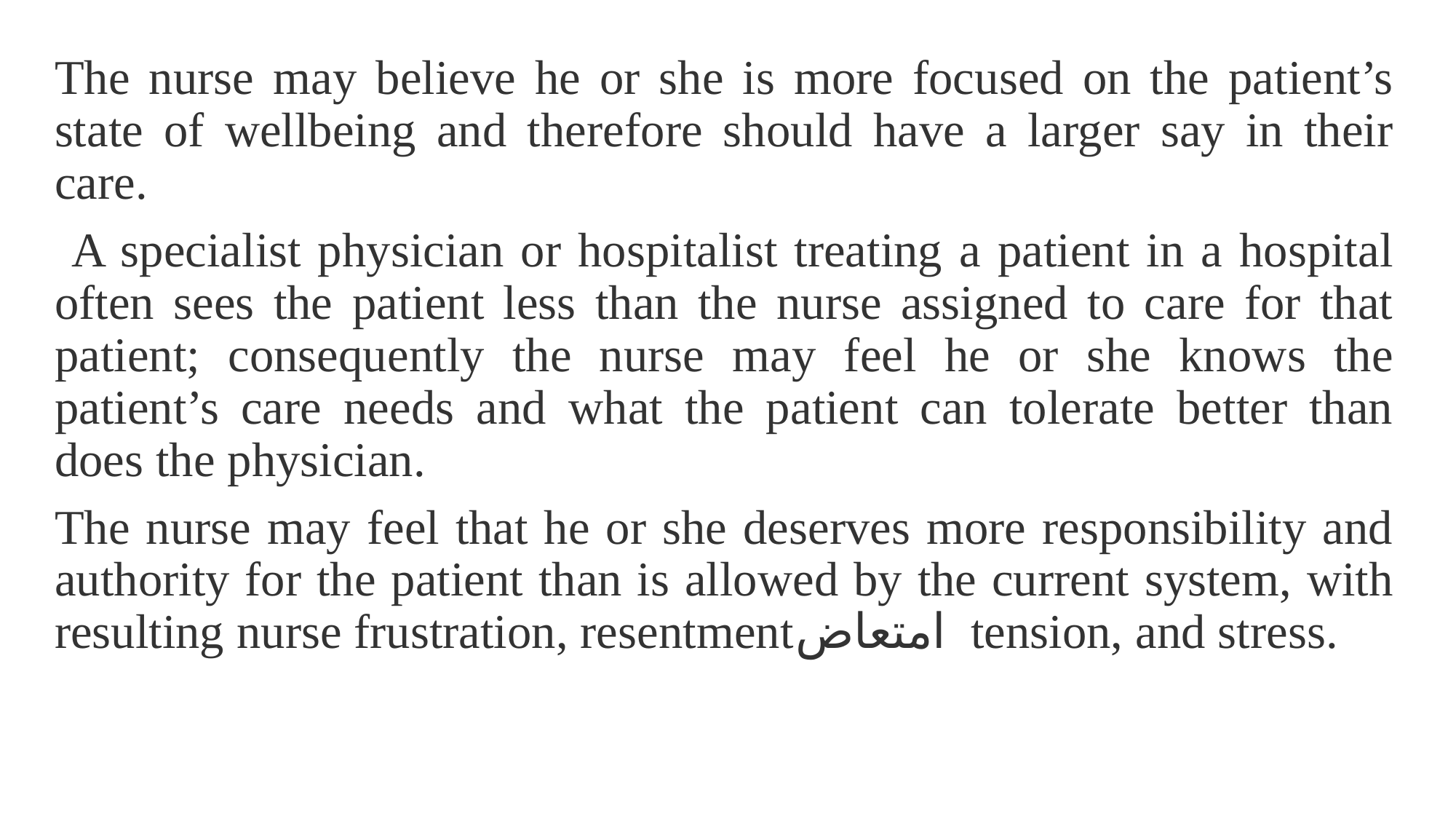

The nurse may believe he or she is more focused on the patient’s state of wellbeing and therefore should have a larger say in their care.
 A specialist physician or hospitalist treating a patient in a hospital often sees the patient less than the nurse assigned to care for that patient; consequently the nurse may feel he or she knows the patient’s care needs and what the patient can tolerate better than does the physician.
The nurse may feel that he or she deserves more responsibility and authority for the patient than is allowed by the current system, with resulting nurse frustration, resentmentامتعاض  tension, and stress.